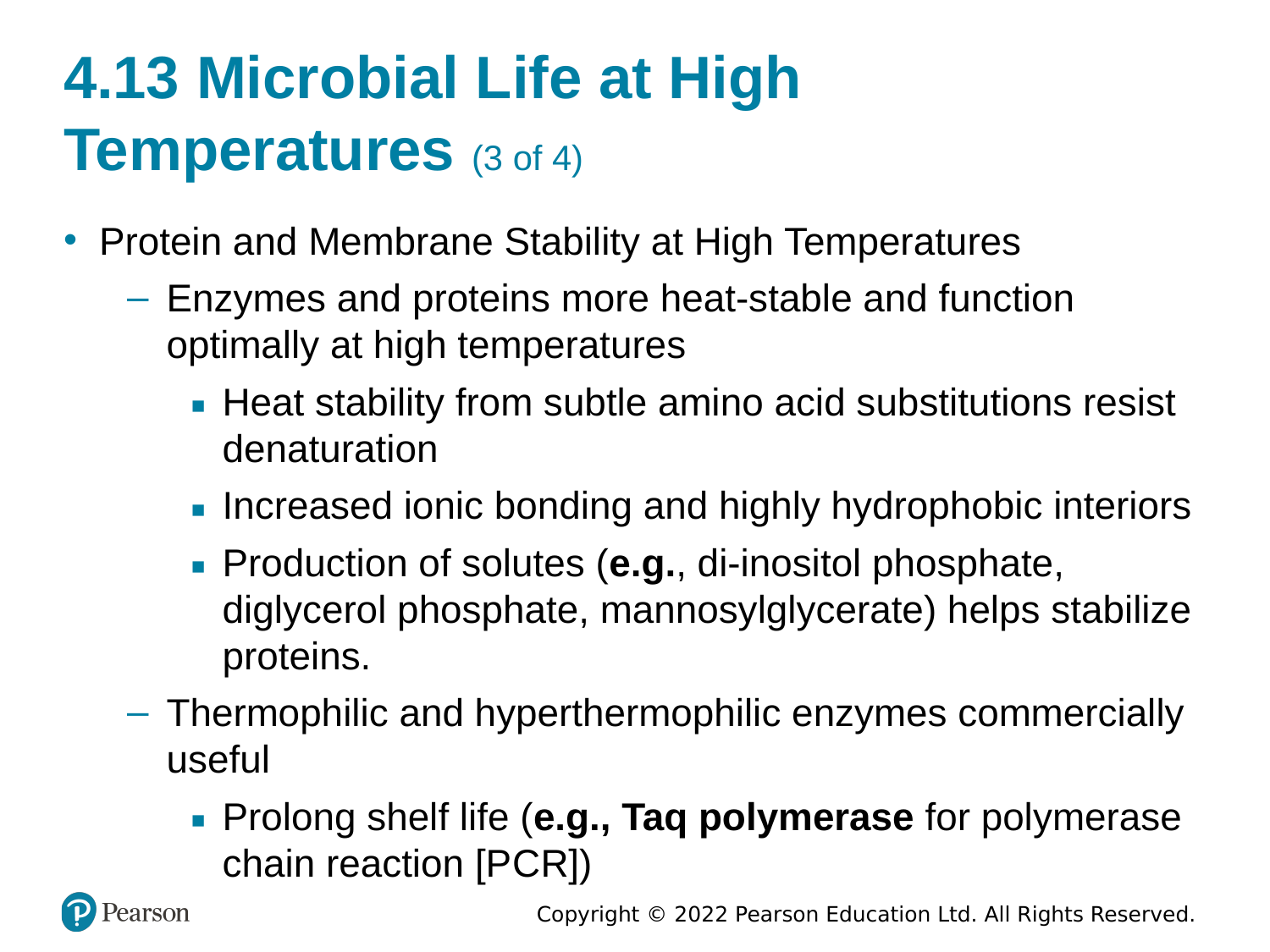

# 4.13 Microbial Life at High Temperatures (3 of 4)
Protein and Membrane Stability at High Temperatures
Enzymes and proteins more heat-stable and function optimally at high temperatures
Heat stability from subtle amino acid substitutions resist denaturation
Increased ionic bonding and highly hydrophobic interiors
Production of solutes (e.g., di-inositol phosphate, diglycerol phosphate, mannosylglycerate) helps stabilize proteins.
Thermophilic and hyperthermophilic enzymes commercially useful
Prolong shelf life (e.g., Taq polymerase for polymerase chain reaction [P C R])